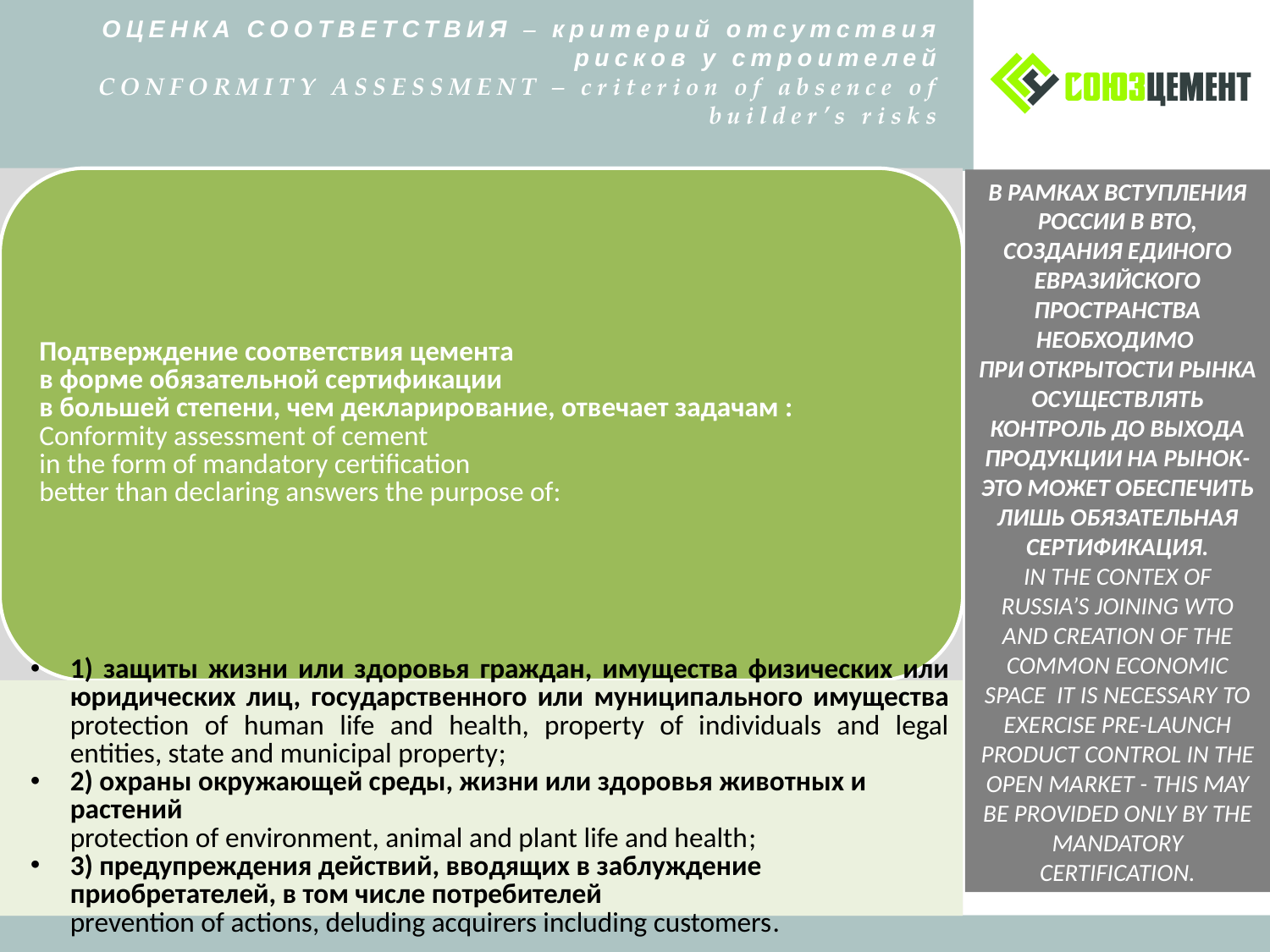

# ОЦЕНКА СООТВЕТСТВИЯ – критерий отсутствия рисков у строителей CONFORMITY ASSESSMENT – criterion of absence of builder’s risks
Подтверждение соответствия цемента
в форме обязательной сертификации
в большей степени, чем декларирование, отвечает задачам :
Conformity assessment of cement
in the form of mandatory certification
better than declaring answers the purpose of:
1) защиты жизни или здоровья граждан, имущества физических или юридических лиц, государственного или муниципального имущества
protection of human life and health, property of individuals and legal entities, state and municipal property;
2) охраны окружающей среды, жизни или здоровья животных и растений
protection of environment, animal and plant life and health;
3) предупреждения действий, вводящих в заблуждение приобретателей, в том числе потребителей
prevention of actions, deluding acquirers including customers.
В РАМКАХ ВСТУПЛЕНИЯ РОССИИ В ВТО, СОЗДАНИЯ ЕДИНОГО ЕВРАЗИЙСКОГО ПРОСТРАНСТВА НЕОБХОДИМО
ПРИ ОТКРЫТОСТИ РЫНКА ОСУЩЕСТВЛЯТЬ КОНТРОЛЬ ДО ВЫХОДА ПРОДУКЦИИ НА РЫНОК-
ЭТО МОЖЕТ ОБЕСПЕЧИТЬ ЛИШЬ ОБЯЗАТЕЛЬНАЯ СЕРТИФИКАЦИЯ.
IN THE CONTEX OF RUSSIA’S JOINING WTO AND CREATION OF THE COMMON ECONOMIC SPACE  IT IS NECESSARY TO EXERCISE PRE-LAUNCH PRODUCT CONTROL IN THE OPEN MARKET - THIS MAY BE PROVIDED ONLY BY THE MANDATORY CERTIFICATION.